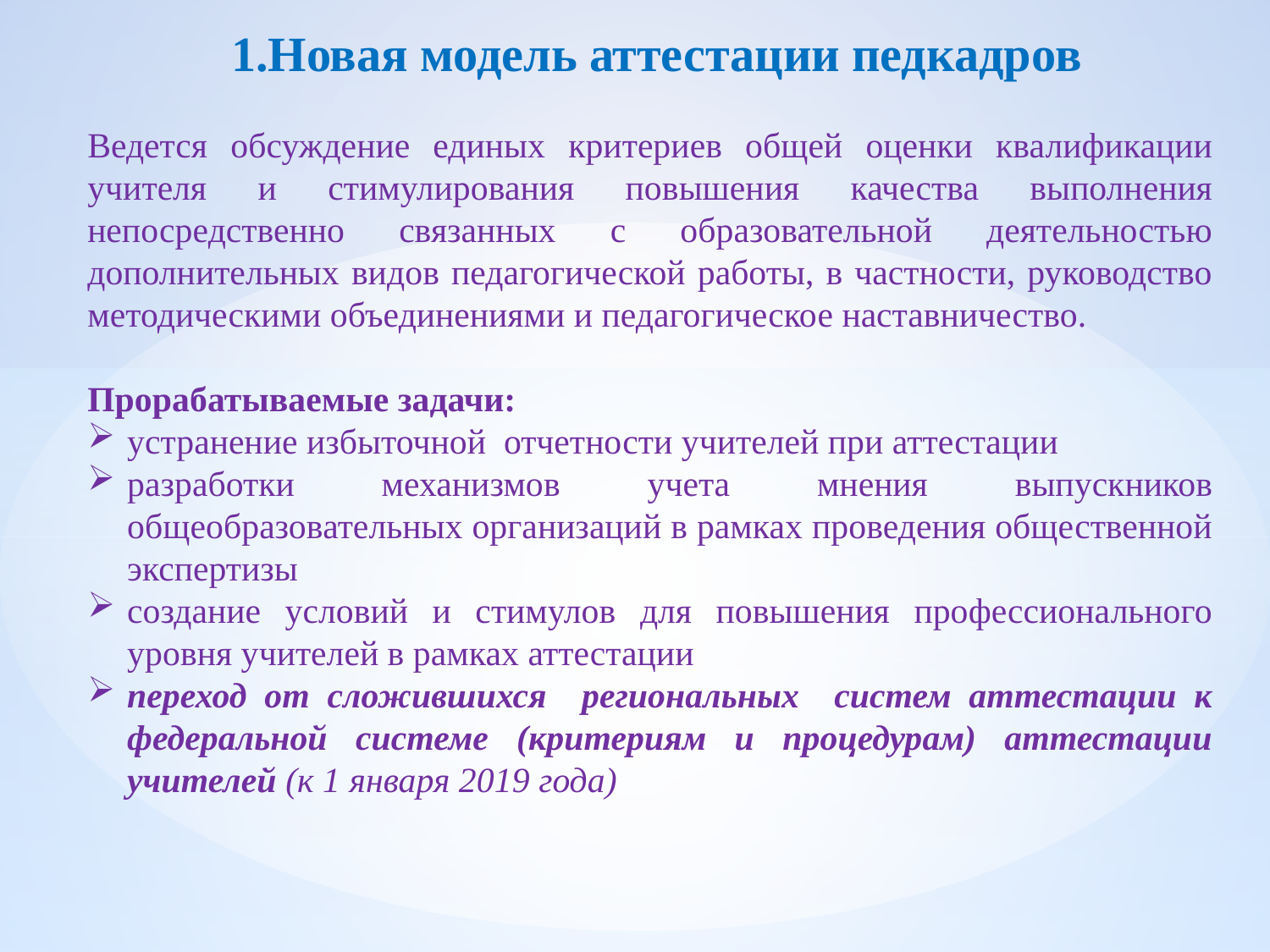

# 1.Новая модель аттестации педкадров
Ведется обсуждение единых критериев общей оценки квалификации учителя и стимулирования повышения качества выполнения непосредственно связанных с образовательной деятельностью дополнительных видов педагогической работы, в частности, руководство методическими объединениями и педагогическое наставничество.

Прорабатываемые задачи:
устранение избыточной  отчетности учителей при аттестации
разработки механизмов учета мнения выпускников общеобразовательных организаций в рамках проведения общественной экспертизы
создание условий и стимулов для повышения профессионального уровня учителей в рамках аттестации
переход от сложившихся  региональных  систем аттестации к федеральной системе (критериям и процедурам) аттестации учителей (к 1 января 2019 года)